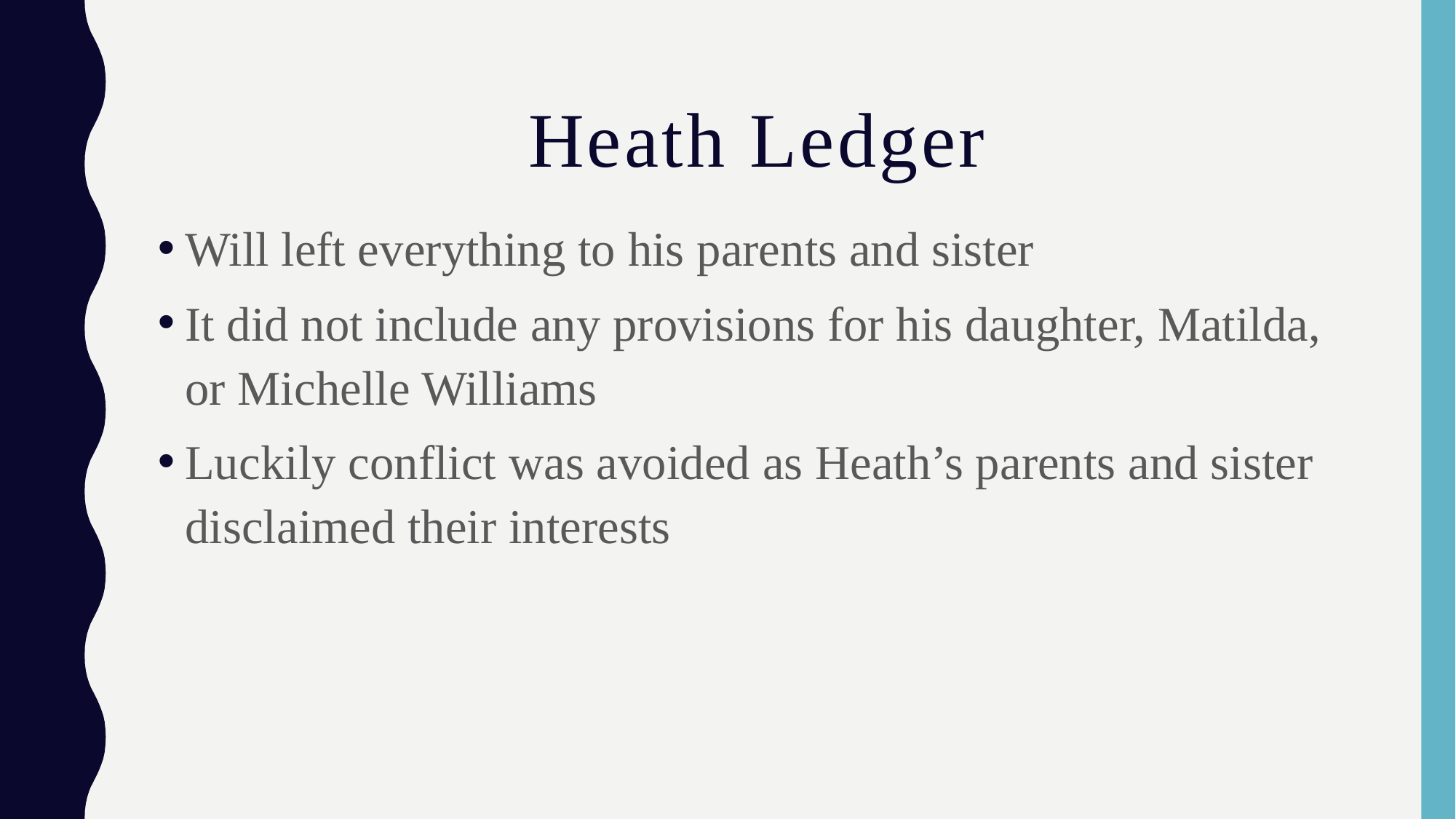

# Heath Ledger
Will left everything to his parents and sister
It did not include any provisions for his daughter, Matilda, or Michelle Williams
Luckily conflict was avoided as Heath’s parents and sister disclaimed their interests